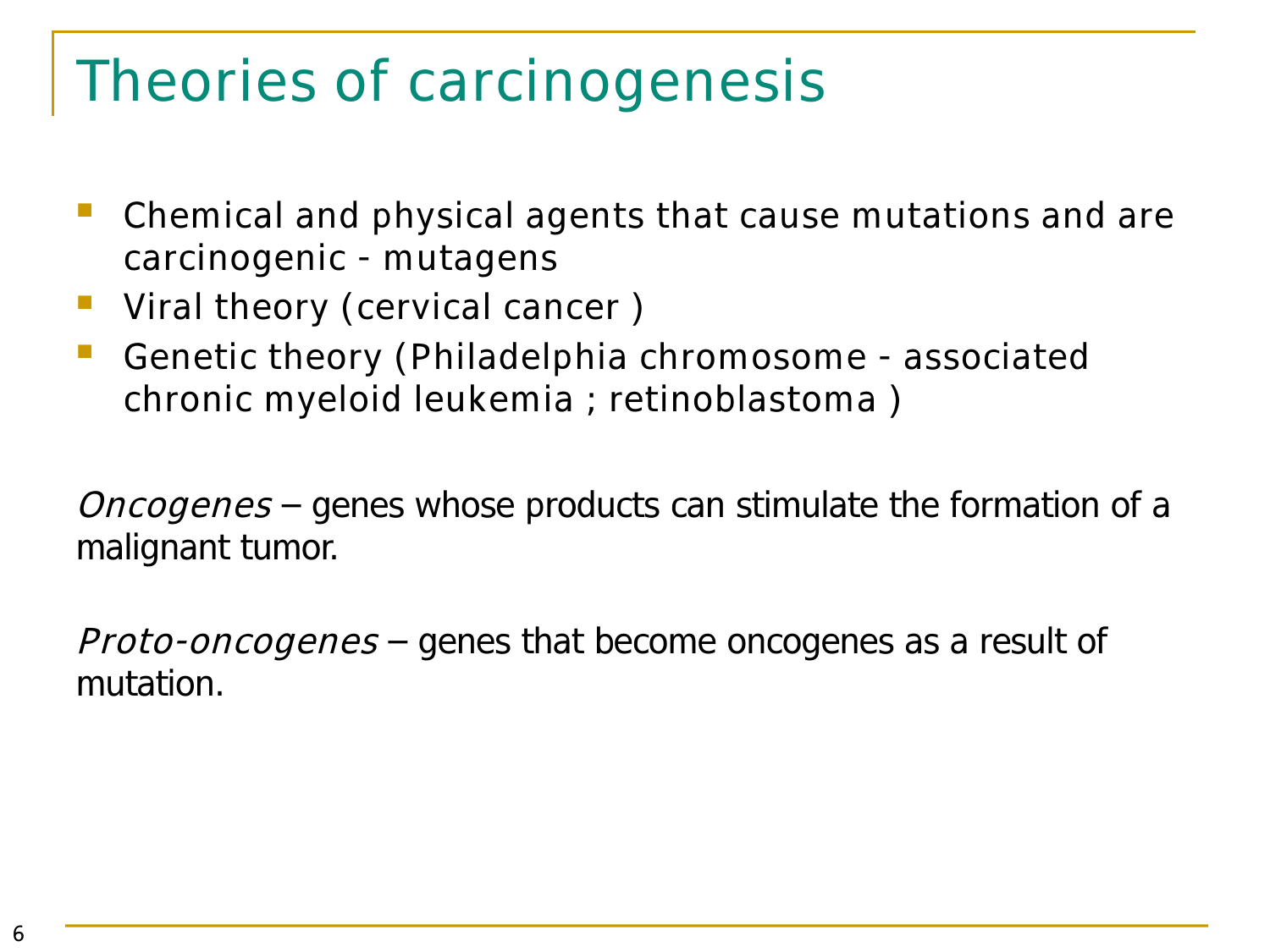

# Theories of carcinogenesis
Chemical and physical agents that cause mutations and are
carcinogenic - mutagens
Viral theory (cervical cancer )
Genetic theory (Philadelphia chromosome - associated chronic myeloid leukemia ; retinoblastoma )
Oncogenes – genes whose products can stimulate the formation of a malignant tumor.
Proto-oncogenes – genes that become oncogenes as a result of mutation.
6